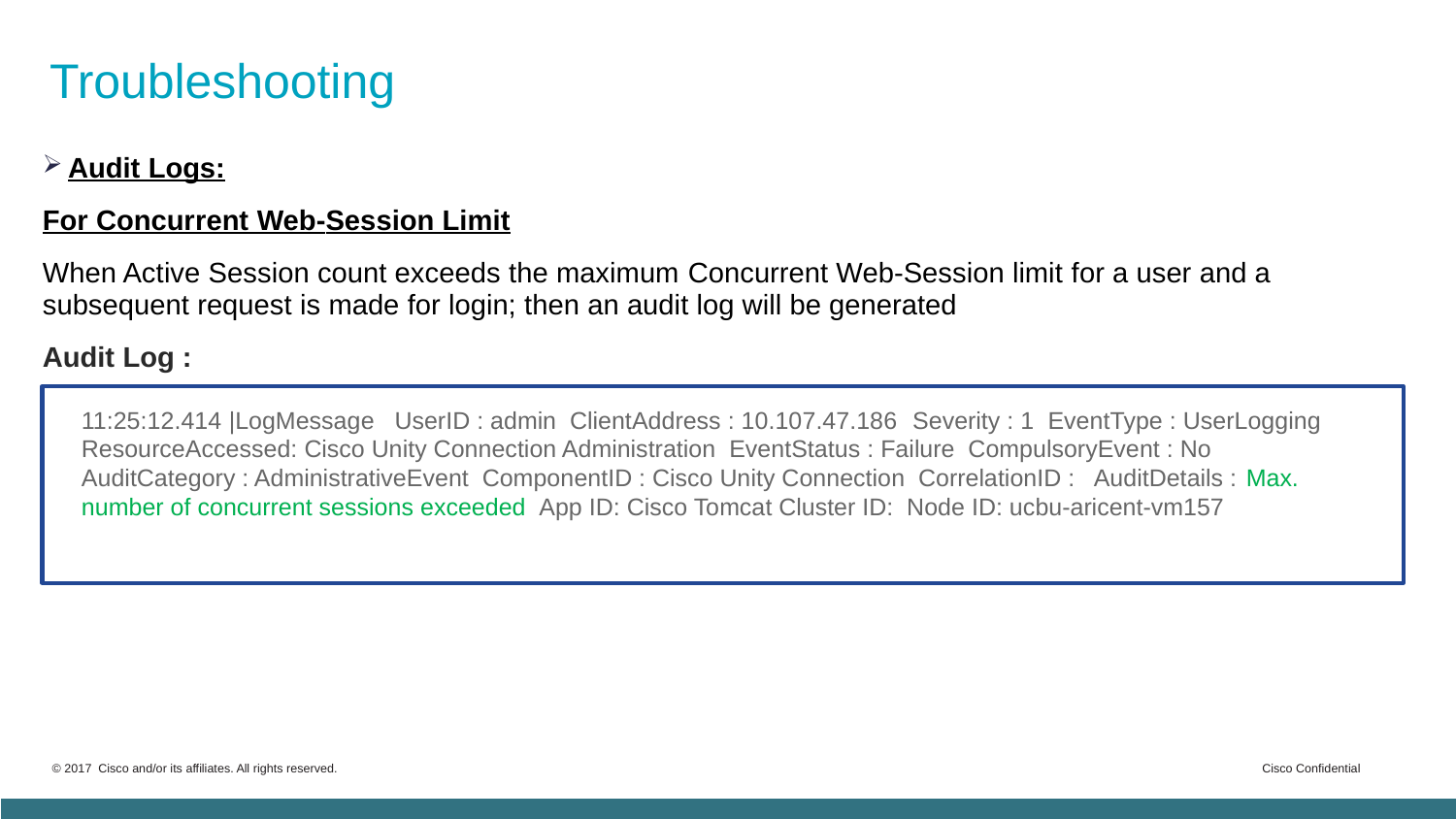

# Troubleshooting
Audit Logs:
For Concurrent Web-Session Limit
When Active Session count exceeds the maximum Concurrent Web-Session limit for a user and a   subsequent request is made for login; then an audit log will be generated
Audit Log :

11:25:12.414 |LogMessage   UserID : admin  ClientAddress : 10.107.47.186  Severity : 1  EventType : UserLogging  ResourceAccessed: Cisco Unity Connection Administration  EventStatus : Failure  CompulsoryEvent : No  AuditCategory : AdministrativeEvent  ComponentID : Cisco Unity Connection  CorrelationID :   AuditDetails : Max. number of concurrent sessions exceeded  App ID: Cisco Tomcat Cluster ID:  Node ID: ucbu-aricent-vm157